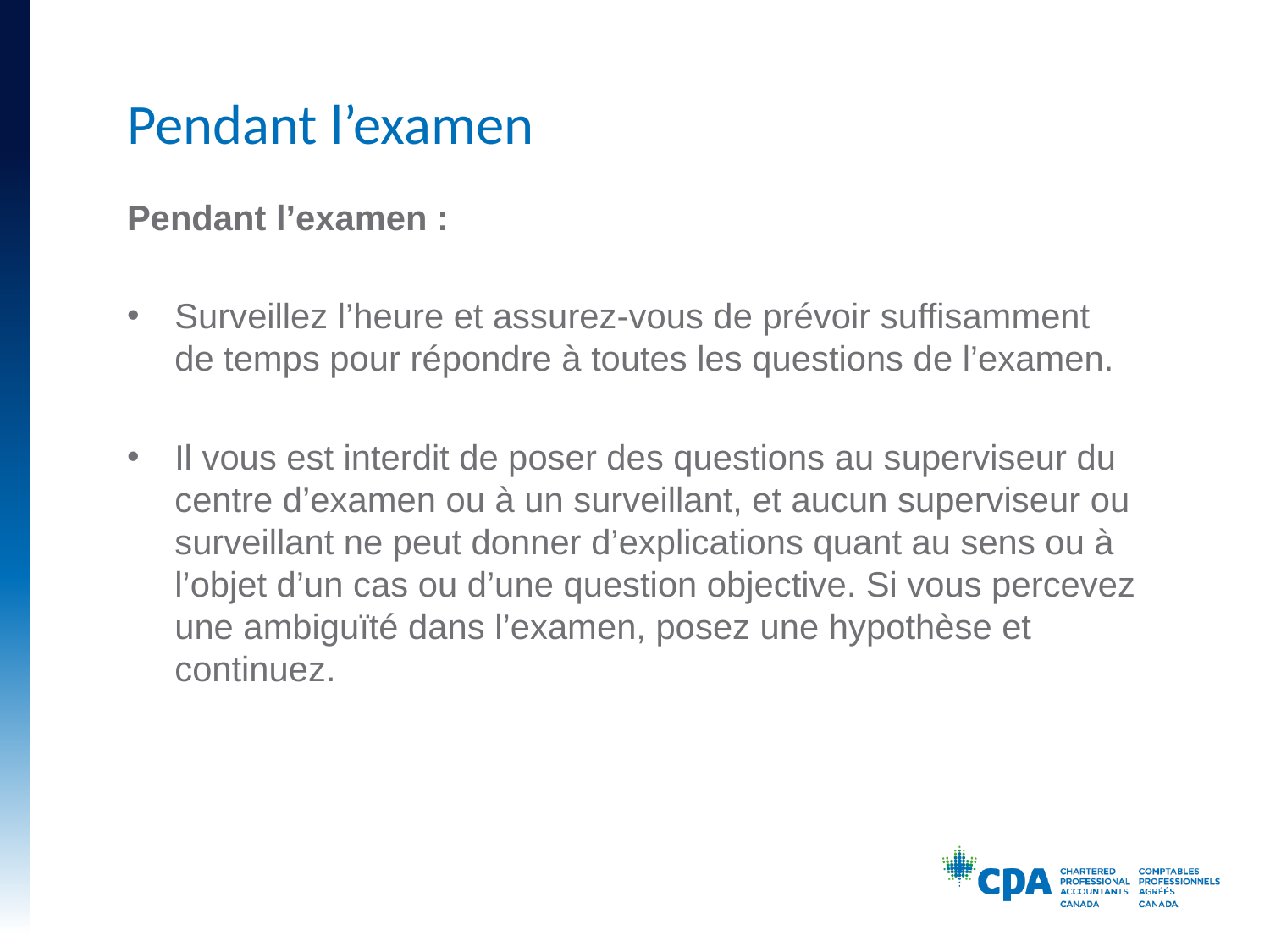

# Pendant l’examen
Pendant l’examen :

Surveillez l’heure et assurez-vous de prévoir suffisamment
de temps pour répondre à toutes les questions de l’examen.

Il vous est interdit de poser des questions au superviseur du centre d’examen ou à un surveillant, et aucun superviseur ou surveillant ne peut donner d’explications quant au sens ou à l’objet d’un cas ou d’une question objective. Si vous percevez une ambiguïté dans l’examen, posez une hypothèse et continuez.